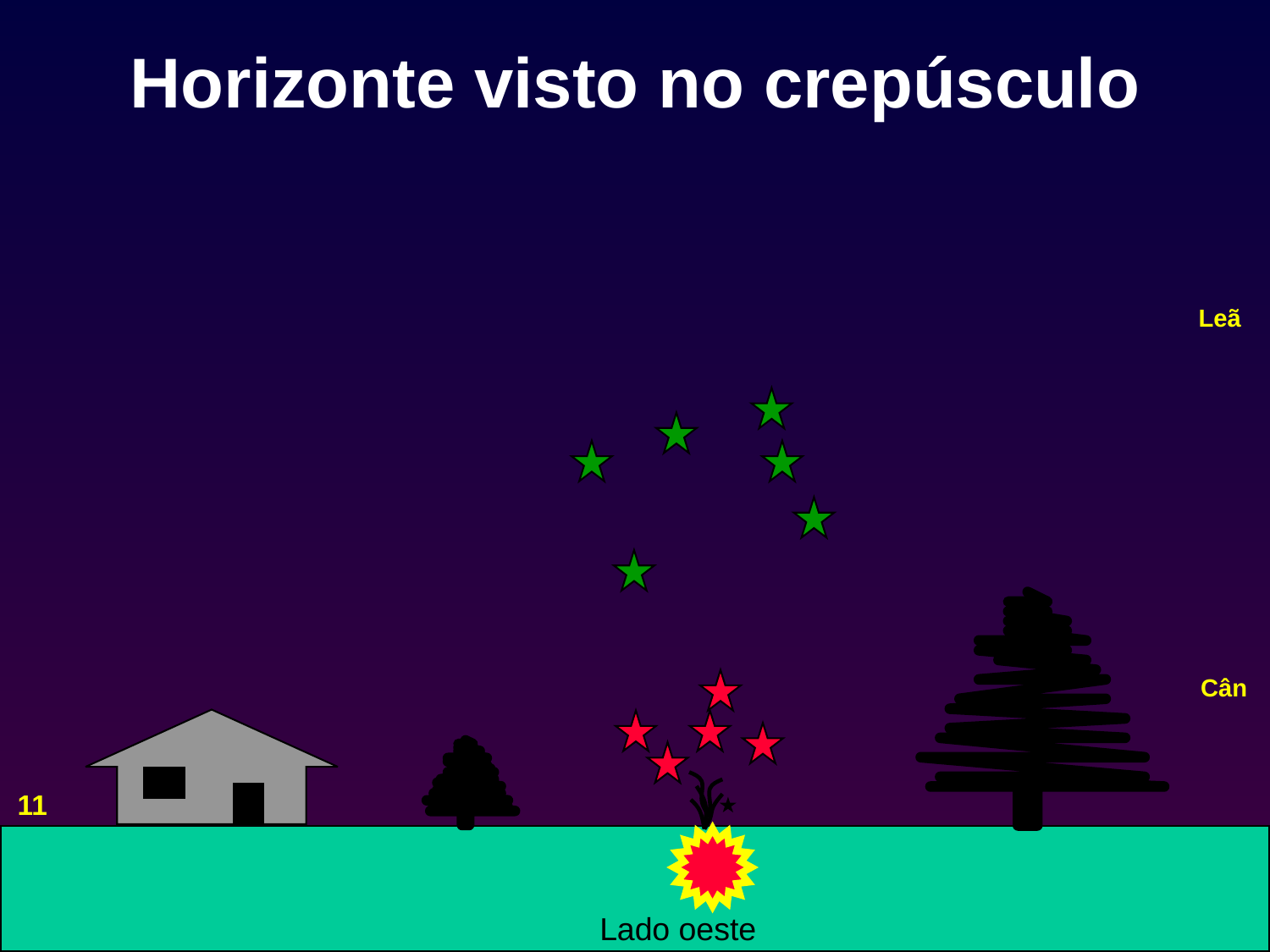

# Horizonte visto no crepúsculo
Leã

Cân

11

Lado oeste
37